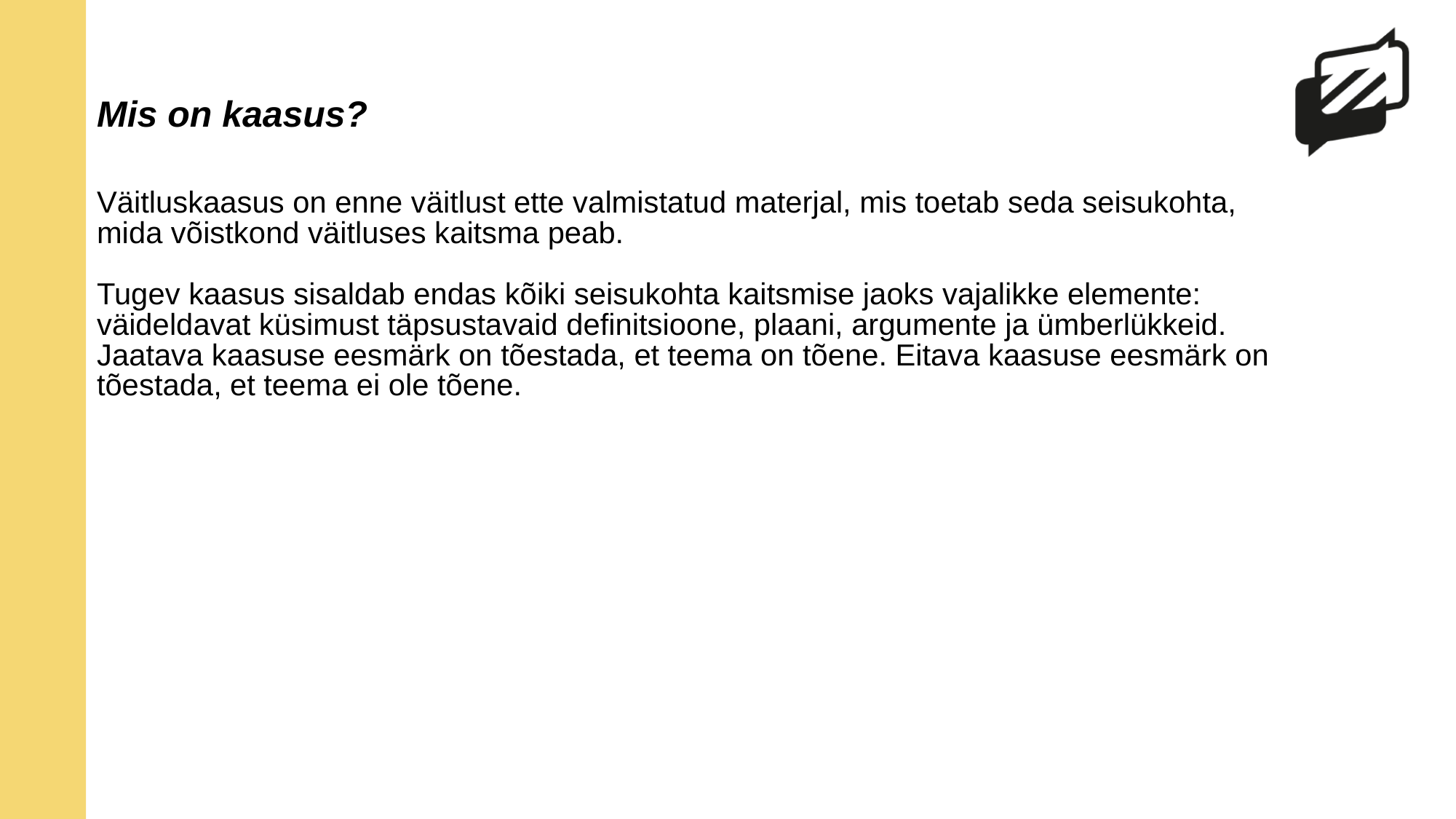

# Mis on kaasus?
Väitluskaasus on enne väitlust ette valmistatud materjal, mis toetab seda seisukohta, mida võistkond väitluses kaitsma peab.

Tugev kaasus sisaldab endas kõiki seisukohta kaitsmise jaoks vajalikke elemente: väideldavat küsimust täpsustavaid definitsioone, plaani, argumente ja ümberlükkeid. Jaatava kaasuse eesmärk on tõestada, et teema on tõene. Eitava kaasuse eesmärk on tõestada, et teema ei ole tõene.